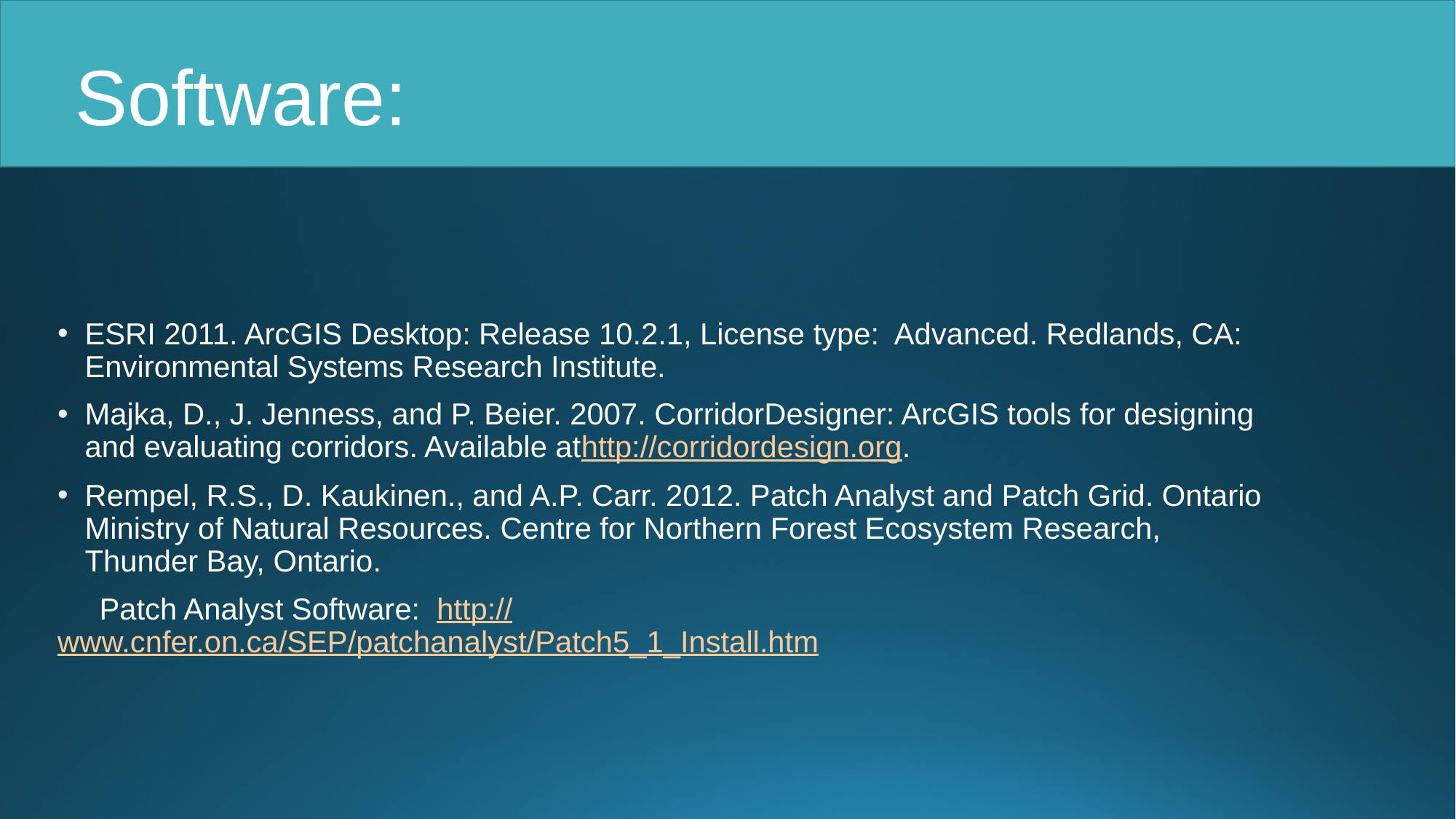

Software:

ESRI 2011. ArcGIS Desktop: Release 10.2.1, License type:  Advanced. Redlands, CA: Environmental Systems Research Institute.
Majka, D., J. Jenness, and P. Beier. 2007. CorridorDesigner: ArcGIS tools for designing and evaluating corridors. Available athttp://corridordesign.org.
Rempel, R.S., D. Kaukinen., and A.P. Carr. 2012. Patch Analyst and Patch Grid. Ontario Ministry of Natural Resources. Centre for Northern Forest Ecosystem Research, Thunder Bay, Ontario.
     Patch Analyst Software:  http://www.cnfer.on.ca/SEP/patchanalyst/Patch5_1_Install.htm